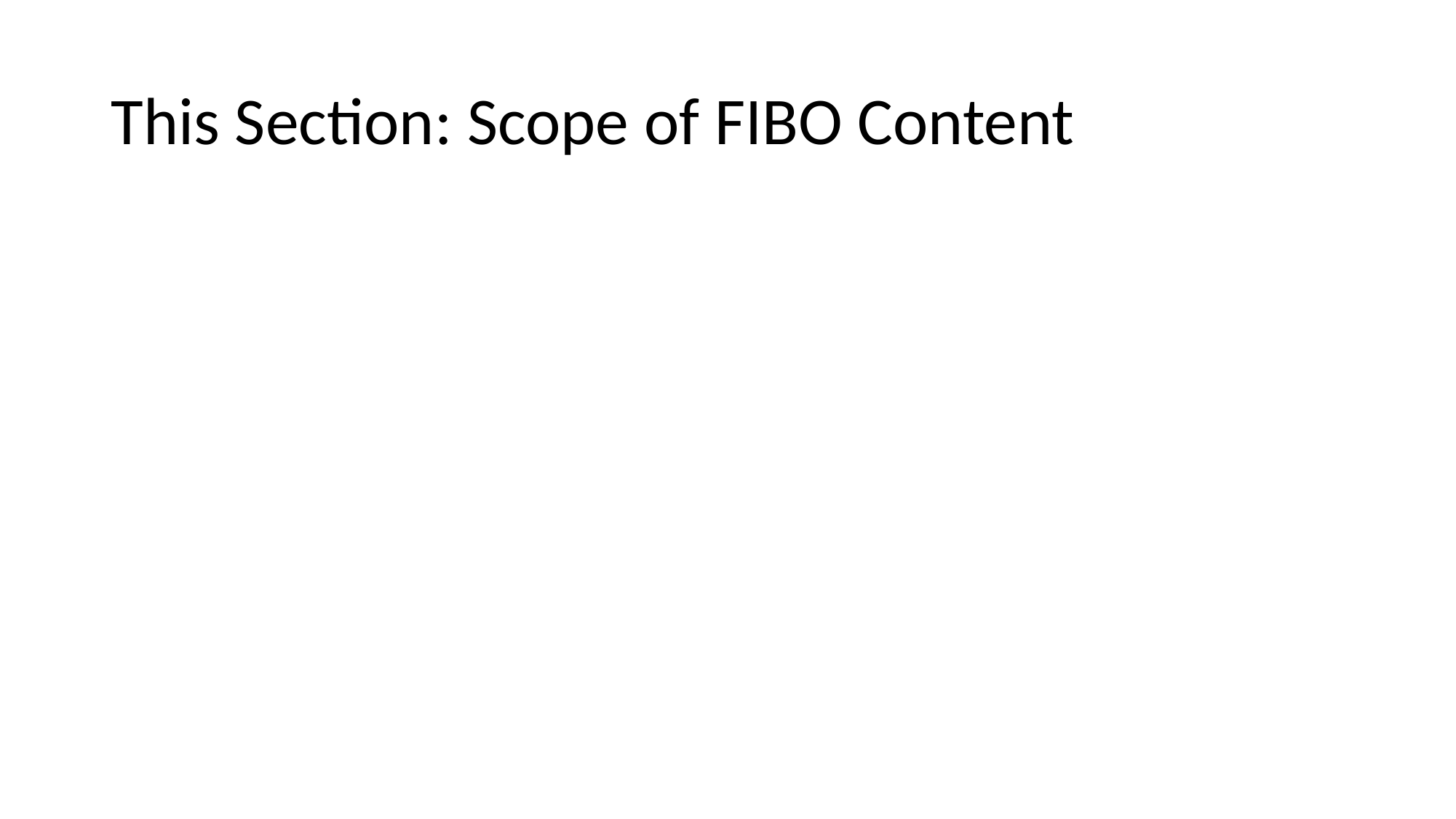

# This Section: Scope of FIBO Content